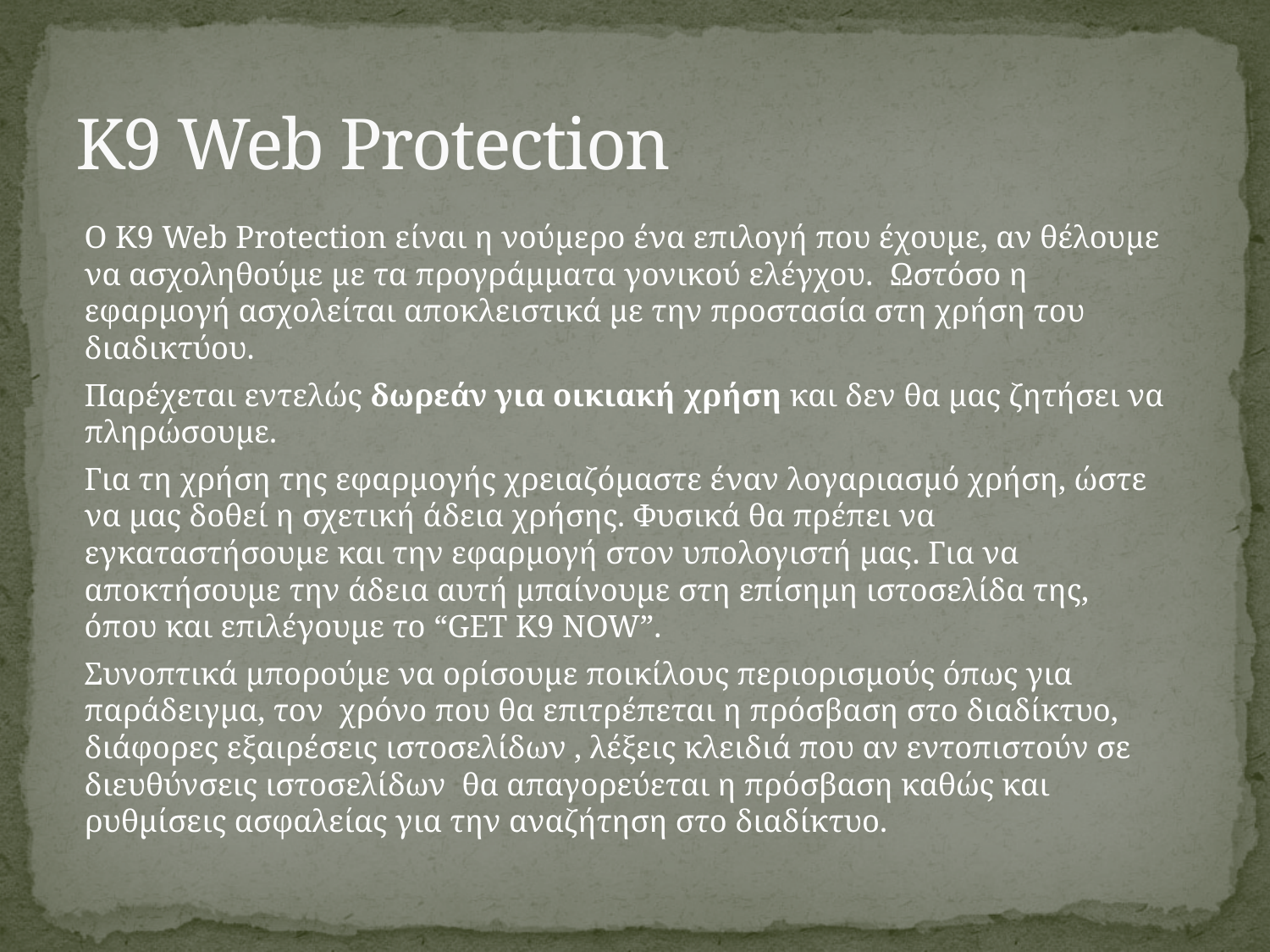

# K9 Web Protection
	O K9 Web Protection είναι η νούμερο ένα επιλογή που έχουμε, αν θέλουμε να ασχοληθούμε με τα προγράμματα γονικού ελέγχου.  Ωστόσο η εφαρμογή ασχολείται αποκλειστικά με την προστασία στη χρήση του διαδικτύου.
	Παρέχεται εντελώς δωρεάν για οικιακή χρήση και δεν θα μας ζητήσει να πληρώσουμε.
	Για τη χρήση της εφαρμογής χρειαζόμαστε έναν λογαριασμό χρήση, ώστε να μας δοθεί η σχετική άδεια χρήσης. Φυσικά θα πρέπει να εγκαταστήσουμε και την εφαρμογή στον υπολογιστή μας. Για να αποκτήσουμε την άδεια αυτή μπαίνουμε στη επίσημη ιστοσελίδα της, όπου και επιλέγουμε το “GET K9 NOW”.
	Συνοπτικά μπορούμε να ορίσουμε ποικίλους περιορισμούς όπως για παράδειγμα, τον  χρόνο που θα επιτρέπεται η πρόσβαση στο διαδίκτυο, διάφορες εξαιρέσεις ιστοσελίδων , λέξεις κλειδιά που αν εντοπιστούν σε διευθύνσεις ιστοσελίδων  θα απαγορεύεται η πρόσβαση καθώς και ρυθμίσεις ασφαλείας για την αναζήτηση στο διαδίκτυο.